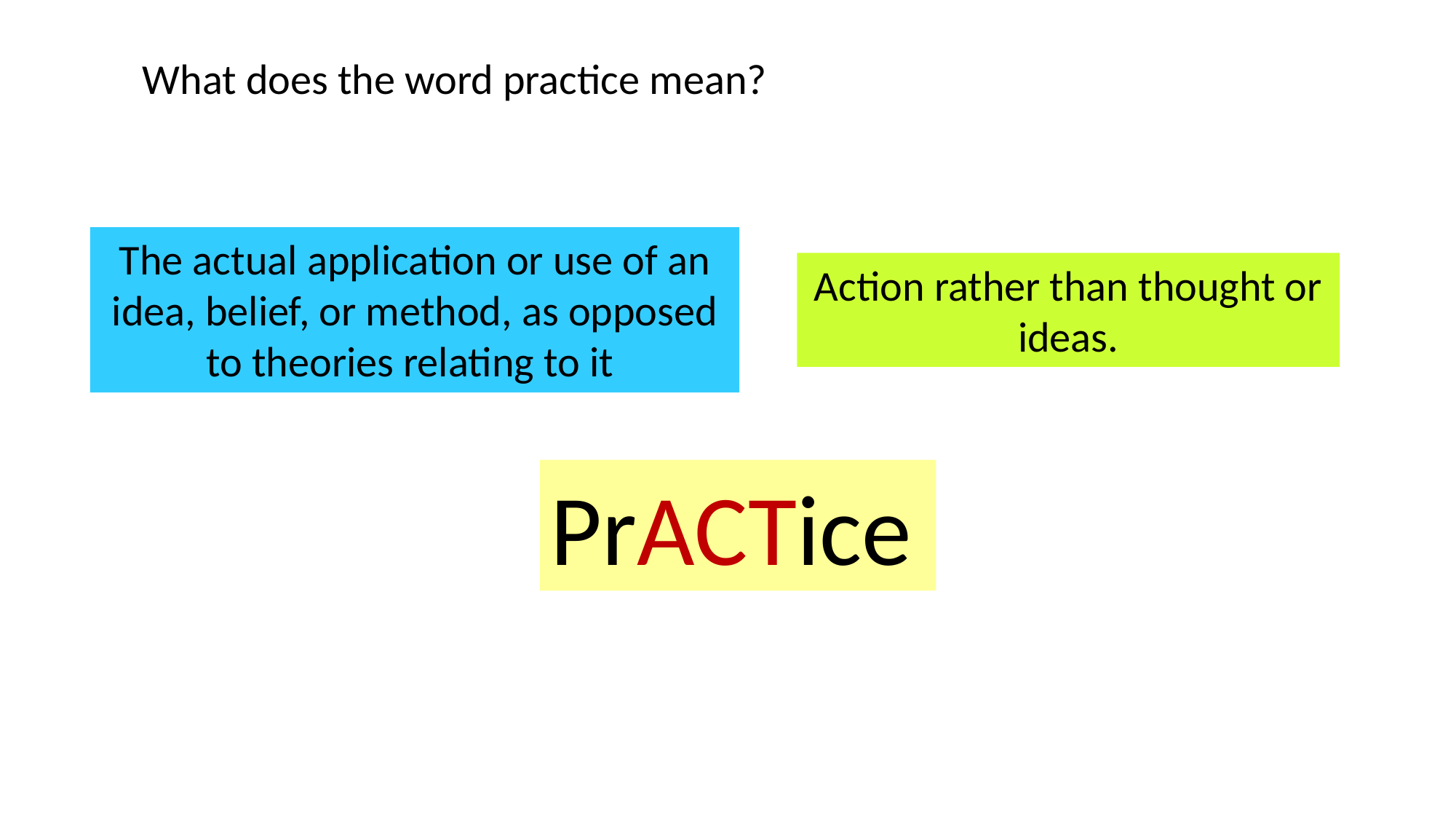

What does the word practice mean?
The actual application or use of an idea, belief, or method, as opposed to theories relating to it
Action rather than thought or ideas.
PrACTice